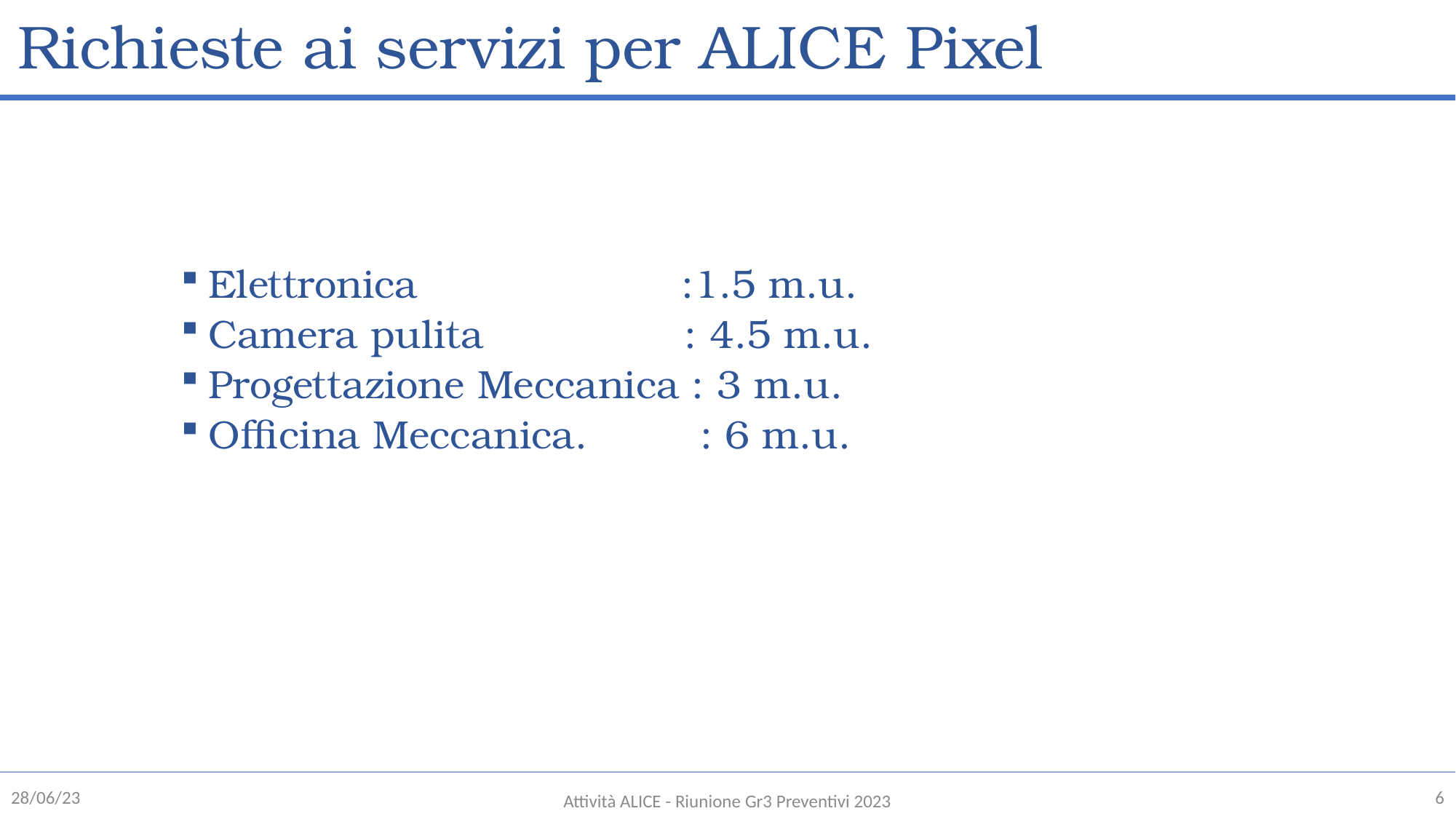

# Richieste ai servizi per ALICE Pixel
Elettronica                     :1.5 m.u.
Camera pulita                : 4.5 m.u.
Progettazione Meccanica : 3 m.u.
Officina Meccanica.         : 6 m.u.

6
28/06/23
Attività ALICE - Riunione Gr3 Preventivi 2023